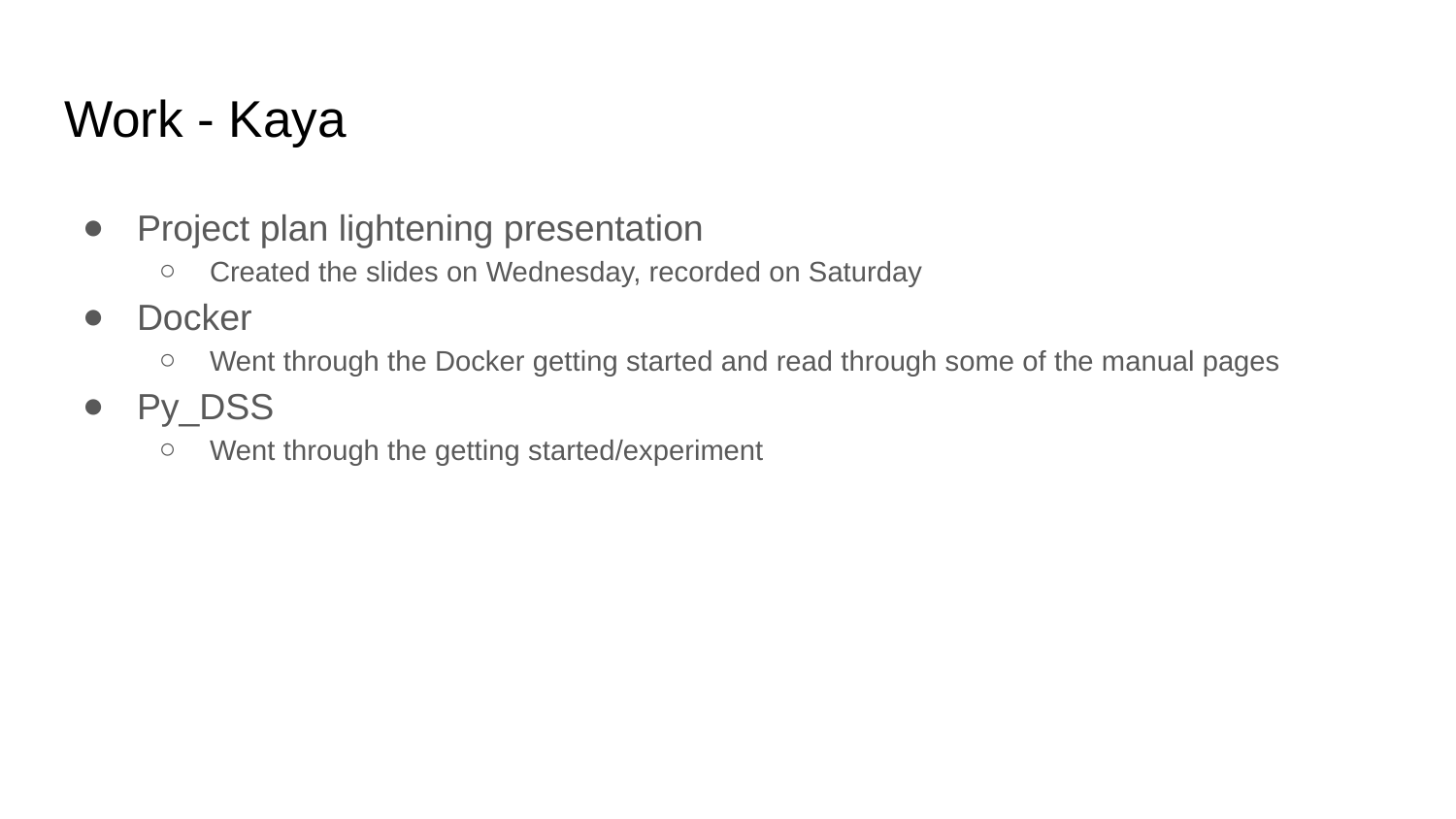

# Work - Kaya
Project plan lightening presentation
Created the slides on Wednesday, recorded on Saturday
Docker
Went through the Docker getting started and read through some of the manual pages
Py_DSS
Went through the getting started/experiment